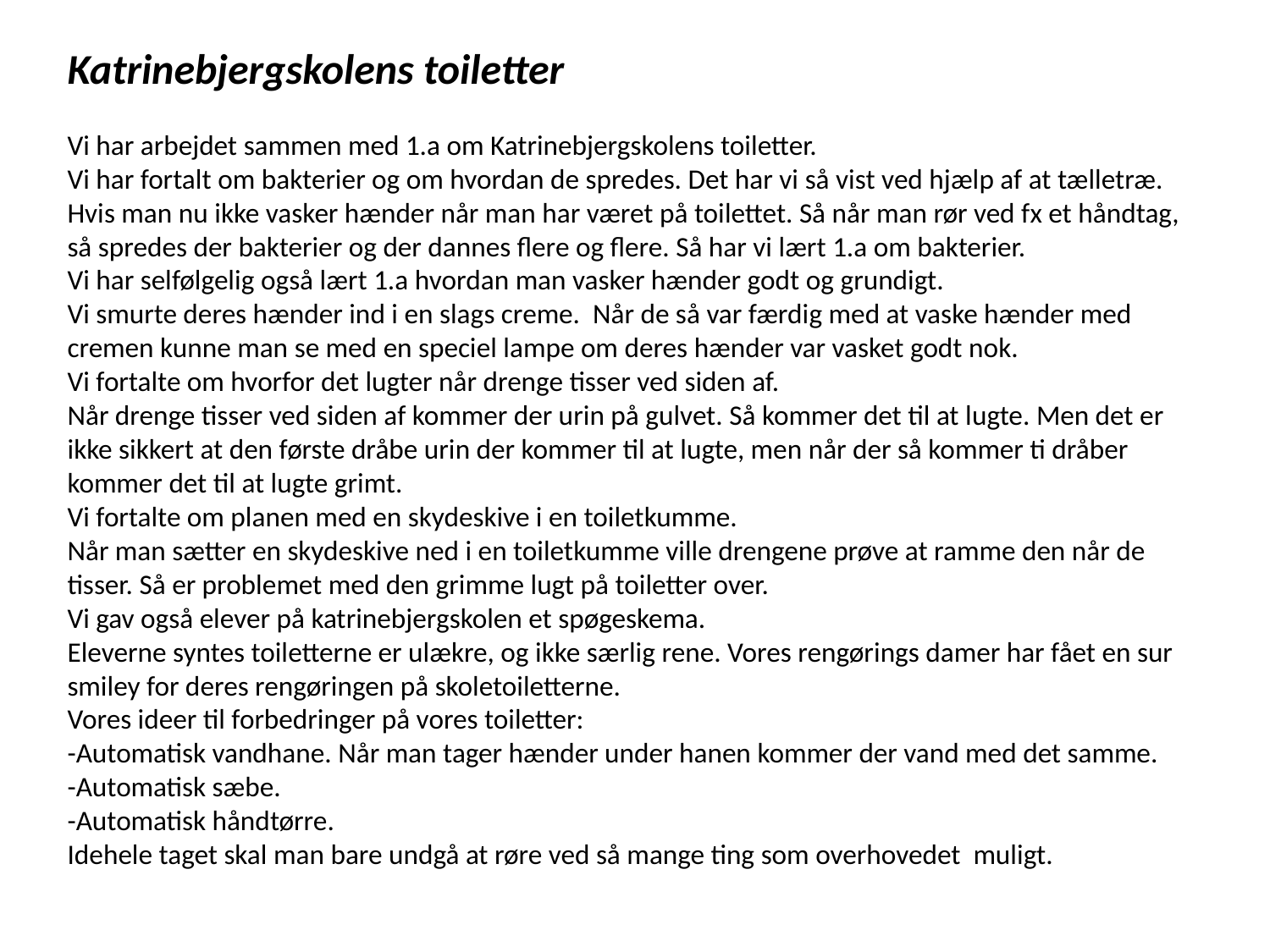

Katrinebjergskolens toiletter

Vi har arbejdet sammen med 1.a om Katrinebjergskolens toiletter.
Vi har fortalt om bakterier og om hvordan de spredes. Det har vi så vist ved hjælp af at tælletræ.
Hvis man nu ikke vasker hænder når man har været på toilettet. Så når man rør ved fx et håndtag,  så spredes der bakterier og der dannes flere og flere. Så har vi lært 1.a om bakterier.
Vi har selfølgelig også lært 1.a hvordan man vasker hænder godt og grundigt.
Vi smurte deres hænder ind i en slags creme.  Når de så var færdig med at vaske hænder med cremen kunne man se med en speciel lampe om deres hænder var vasket godt nok.
Vi fortalte om hvorfor det lugter når drenge tisser ved siden af.
Når drenge tisser ved siden af kommer der urin på gulvet. Så kommer det til at lugte. Men det er ikke sikkert at den første dråbe urin der kommer til at lugte, men når der så kommer ti dråber kommer det til at lugte grimt.
Vi fortalte om planen med en skydeskive i en toiletkumme.
Når man sætter en skydeskive ned i en toiletkumme ville drengene prøve at ramme den når de tisser. Så er problemet med den grimme lugt på toiletter over.
Vi gav også elever på katrinebjergskolen et spøgeskema.
Eleverne syntes toiletterne er ulækre, og ikke særlig rene. Vores rengørings damer har fået en sur smiley for deres rengøringen på skoletoiletterne.
Vores ideer til forbedringer på vores toiletter:
-Automatisk vandhane. Når man tager hænder under hanen kommer der vand med det samme.
-Automatisk sæbe.
-Automatisk håndtørre.
Idehele taget skal man bare undgå at røre ved så mange ting som overhovedet  muligt.